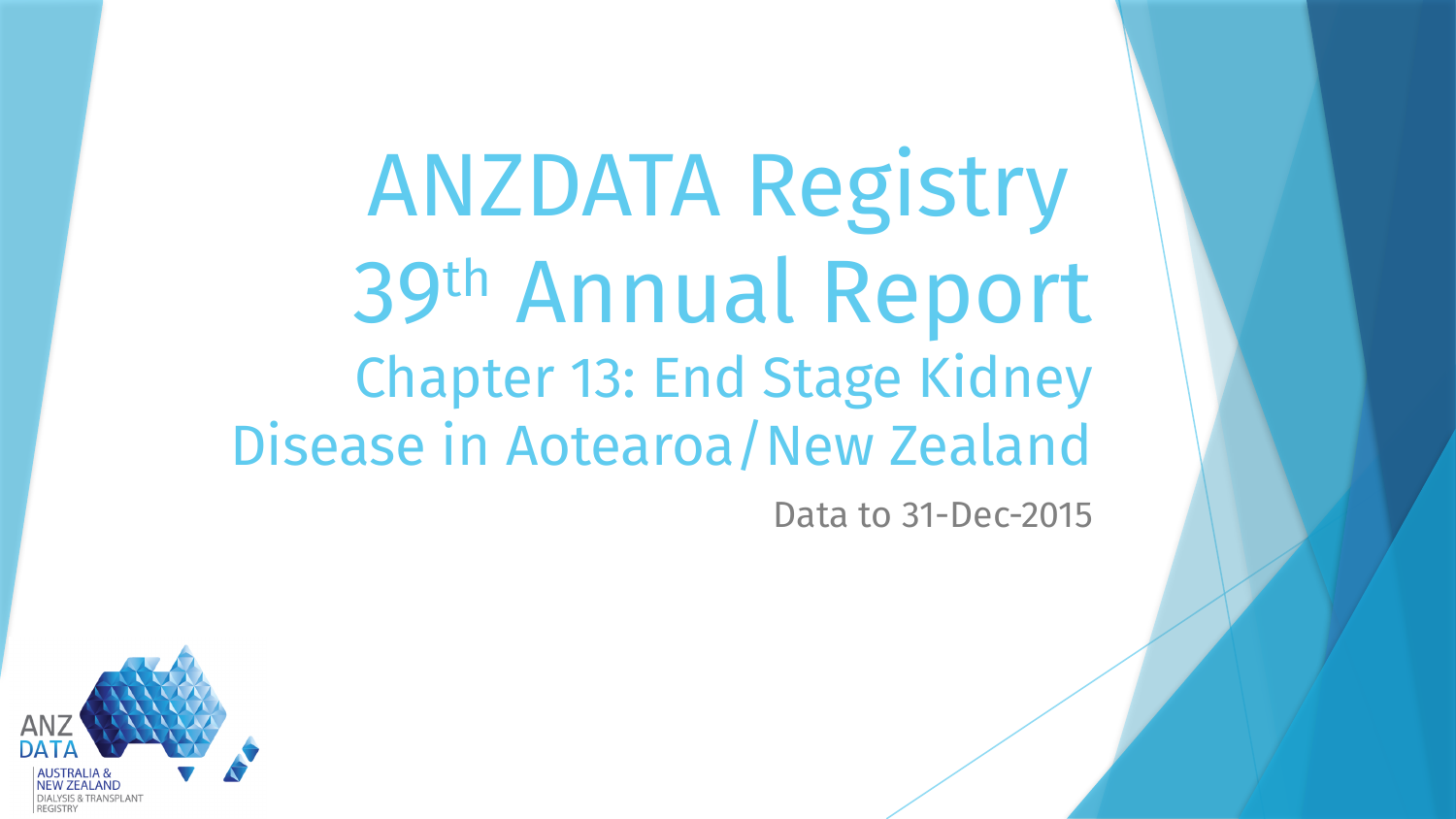

# ANZDATA Registry 39th Annual Report Chapter 13: End Stage Kidney Disease in Aotearoa/New Zealand
Data to 31-Dec-2015